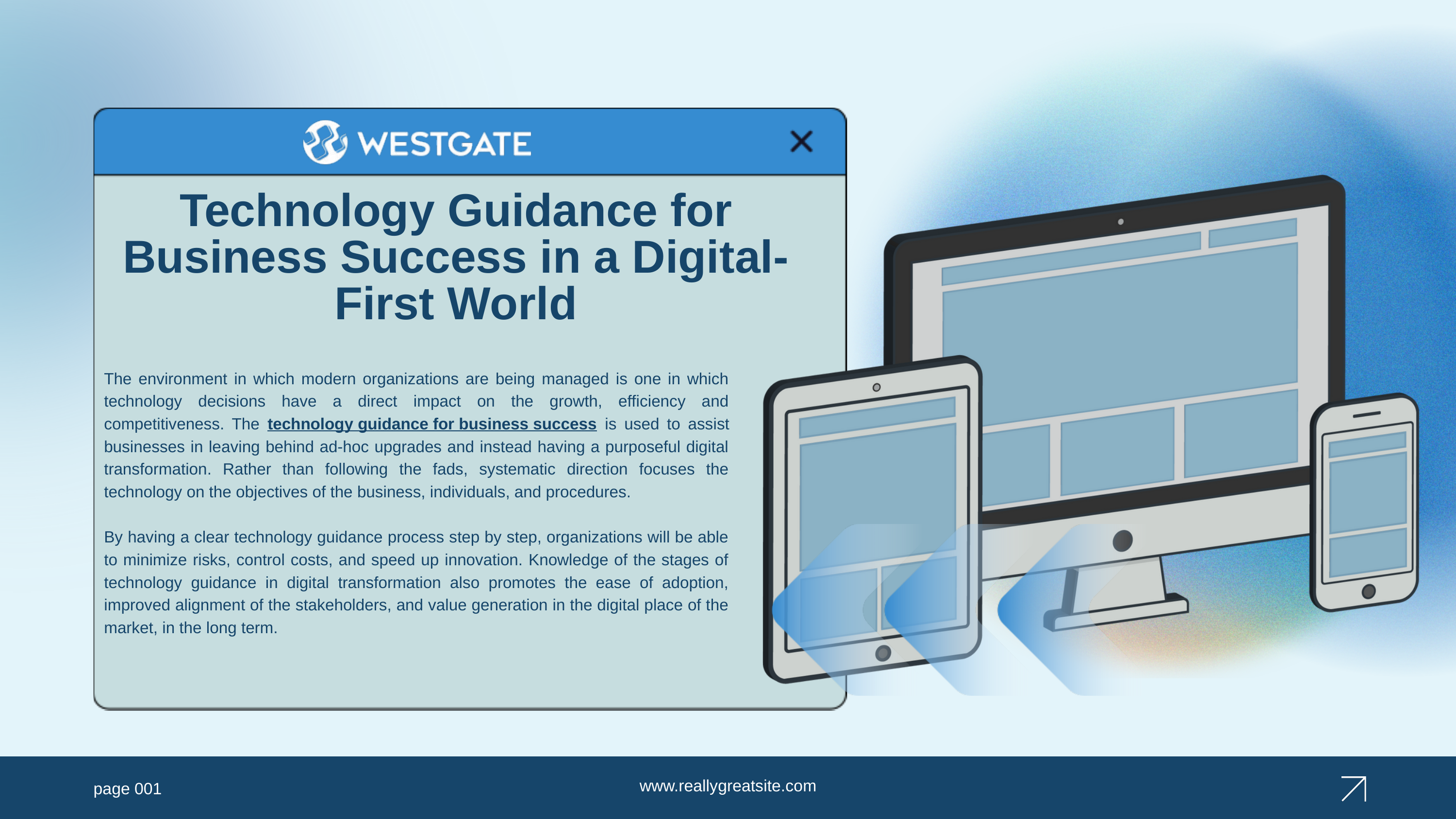

Technology Guidance for Business Success in a Digital-First World
The environment in which modern organizations are being managed is one in which technology decisions have a direct impact on the growth, efficiency and competitiveness. The technology guidance for business success is used to assist businesses in leaving behind ad-hoc upgrades and instead having a purposeful digital transformation. Rather than following the fads, systematic direction focuses the technology on the objectives of the business, individuals, and procedures.

By having a clear technology guidance process step by step, organizations will be able to minimize risks, control costs, and speed up innovation. Knowledge of the stages of technology guidance in digital transformation also promotes the ease of adoption, improved alignment of the stakeholders, and value generation in the digital place of the market, in the long term.

www.reallygreatsite.com
page 001